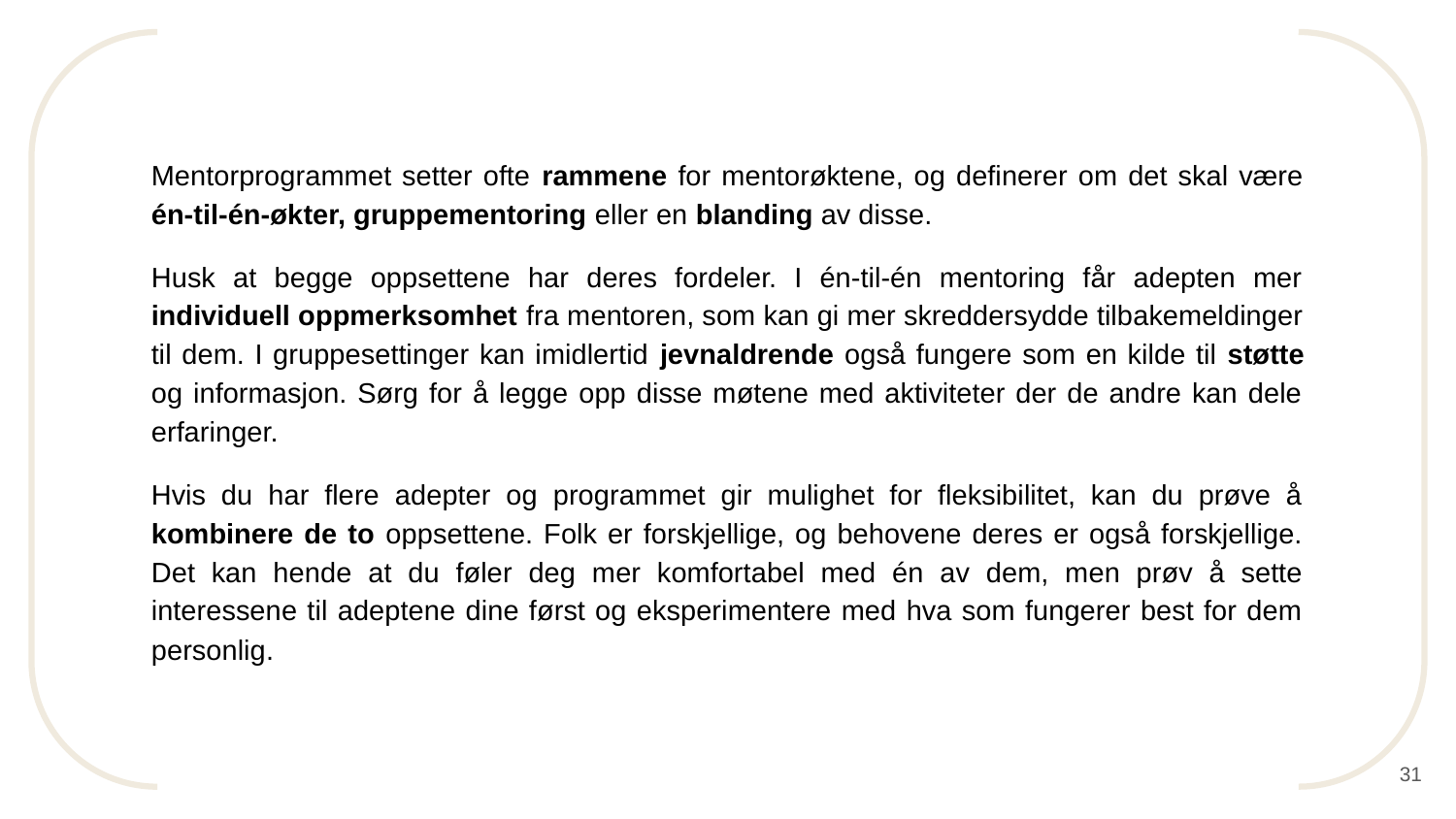

Mentorprogrammet setter ofte rammene for mentorøktene, og definerer om det skal være én-til-én-økter, gruppementoring eller en blanding av disse.
Husk at begge oppsettene har deres fordeler. I én-til-én mentoring får adepten mer individuell oppmerksomhet fra mentoren, som kan gi mer skreddersydde tilbakemeldinger til dem. I gruppesettinger kan imidlertid jevnaldrende også fungere som en kilde til støtte og informasjon. Sørg for å legge opp disse møtene med aktiviteter der de andre kan dele erfaringer.
Hvis du har flere adepter og programmet gir mulighet for fleksibilitet, kan du prøve å kombinere de to oppsettene. Folk er forskjellige, og behovene deres er også forskjellige. Det kan hende at du føler deg mer komfortabel med én av dem, men prøv å sette interessene til adeptene dine først og eksperimentere med hva som fungerer best for dem personlig.
31